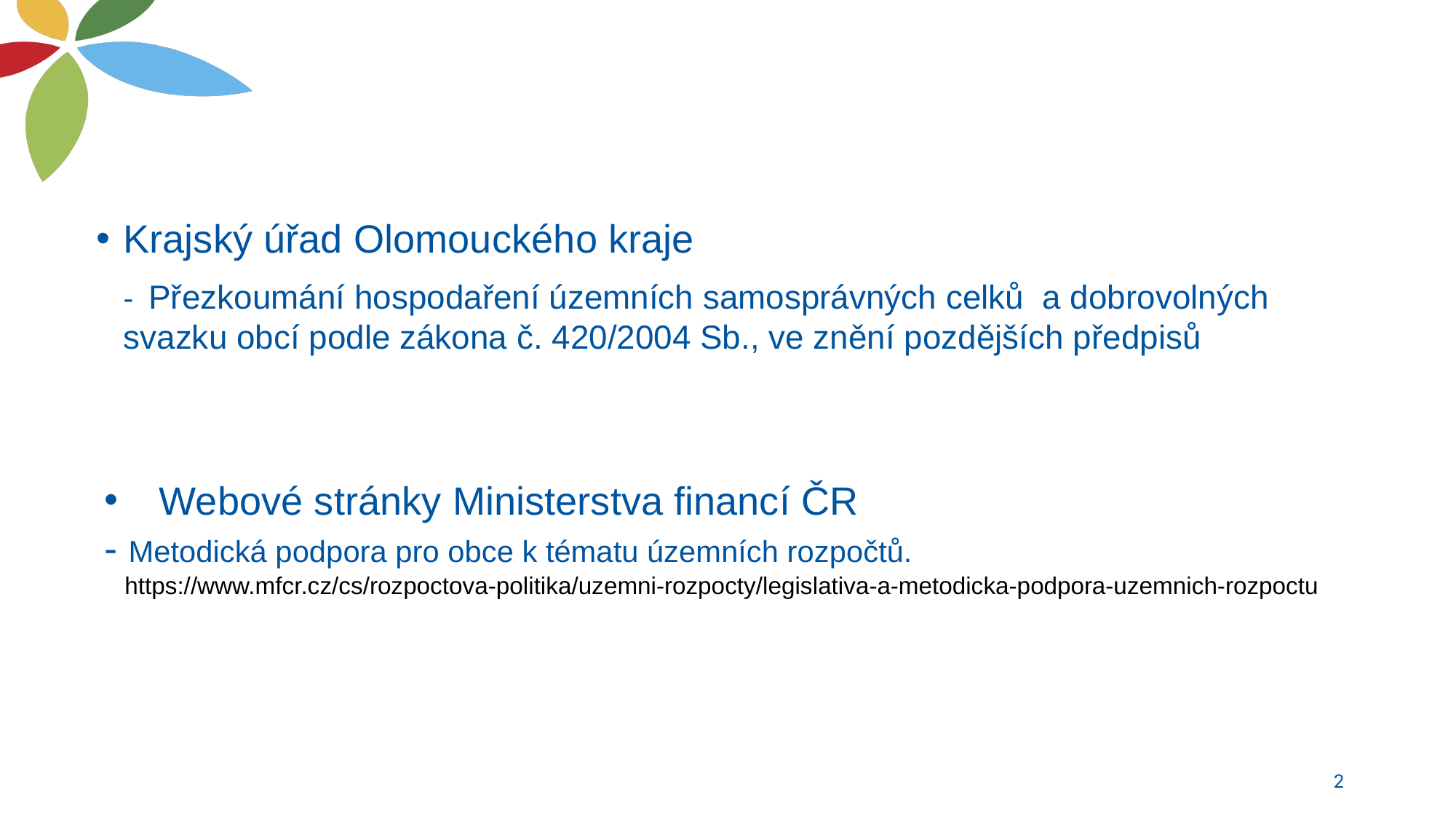

Krajský úřad Olomouckého kraje
- Přezkoumání hospodaření územních samosprávných celků  a dobrovolných svazku obcí podle zákona č. 420/2004 Sb., ve znění pozdějších předpisů
Webové stránky Ministerstva financí ČR
- Metodická podpora pro obce k tématu územních rozpočtů.
   https://www.mfcr.cz/cs/rozpoctova-politika/uzemni-rozpocty/legislativa-a-metodicka-podpora-uzemnich-rozpoctu
2